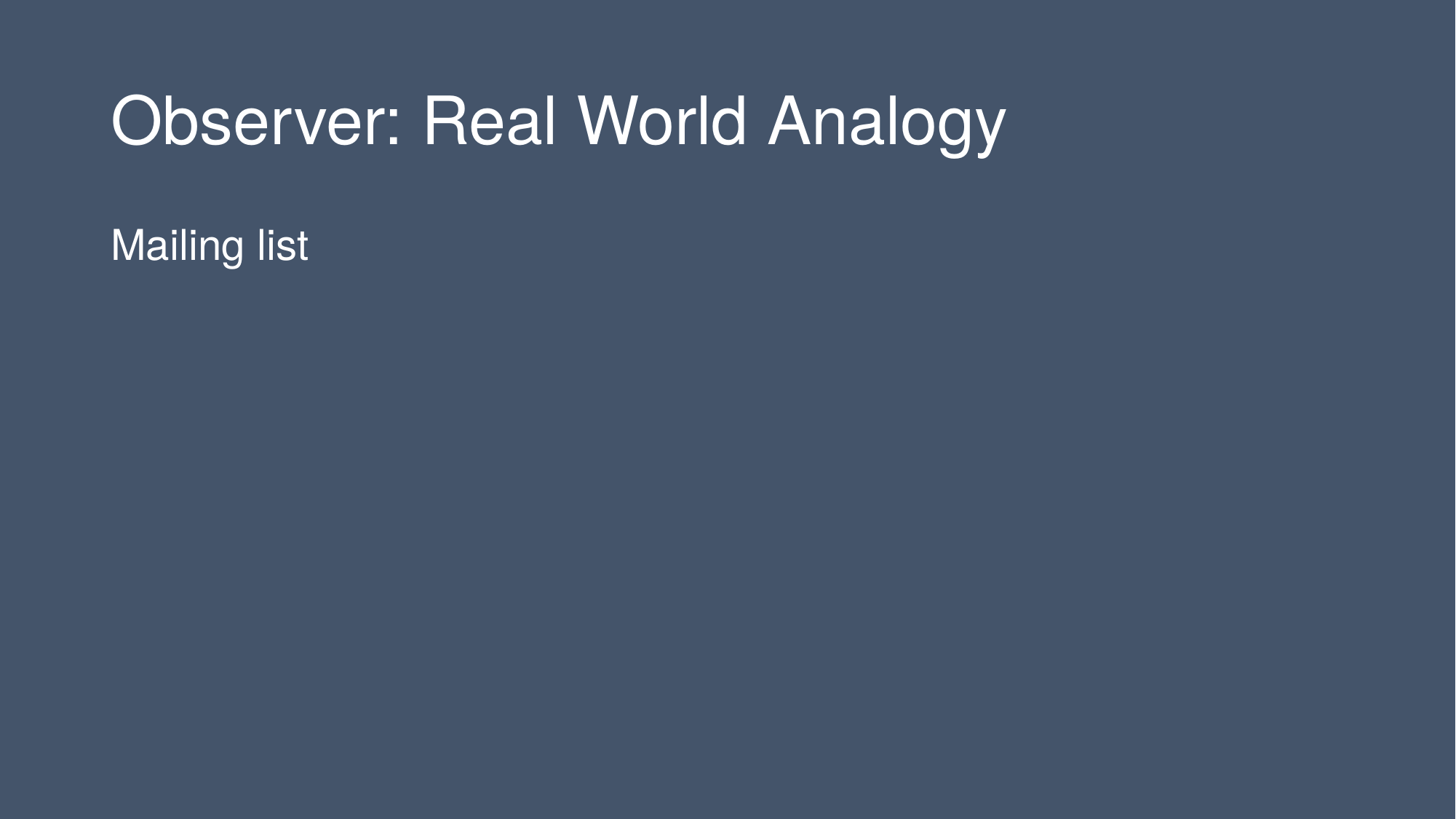

# Observer: Real World Analogy
Mailing list